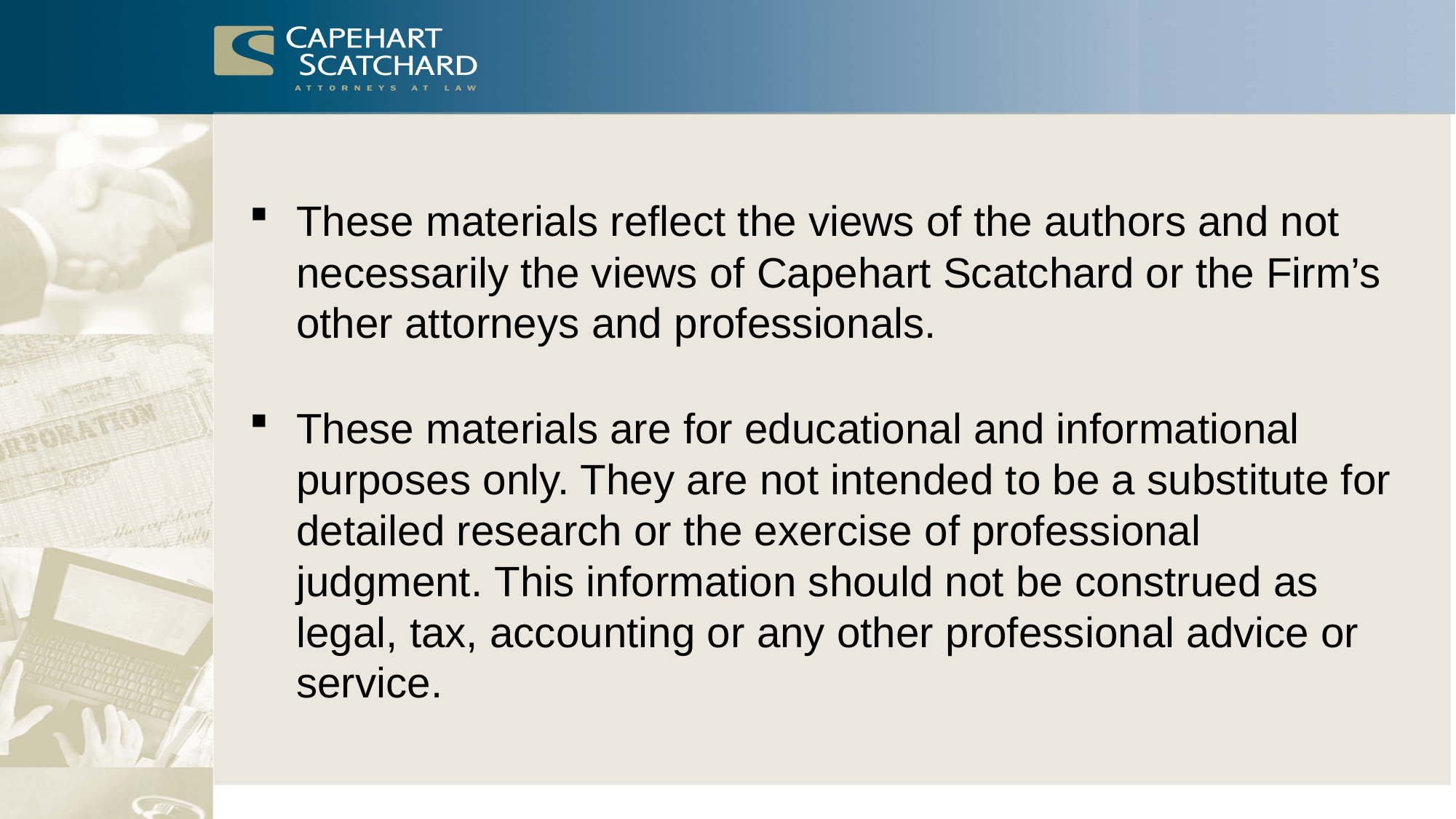

These materials reflect the views of the authors and not necessarily the views of Capehart Scatchard or the Firm’s other attorneys and professionals.
These materials are for educational and informational purposes only. They are not intended to be a substitute for detailed research or the exercise of professional judgment. This information should not be construed as legal, tax, accounting or any other professional advice or service.